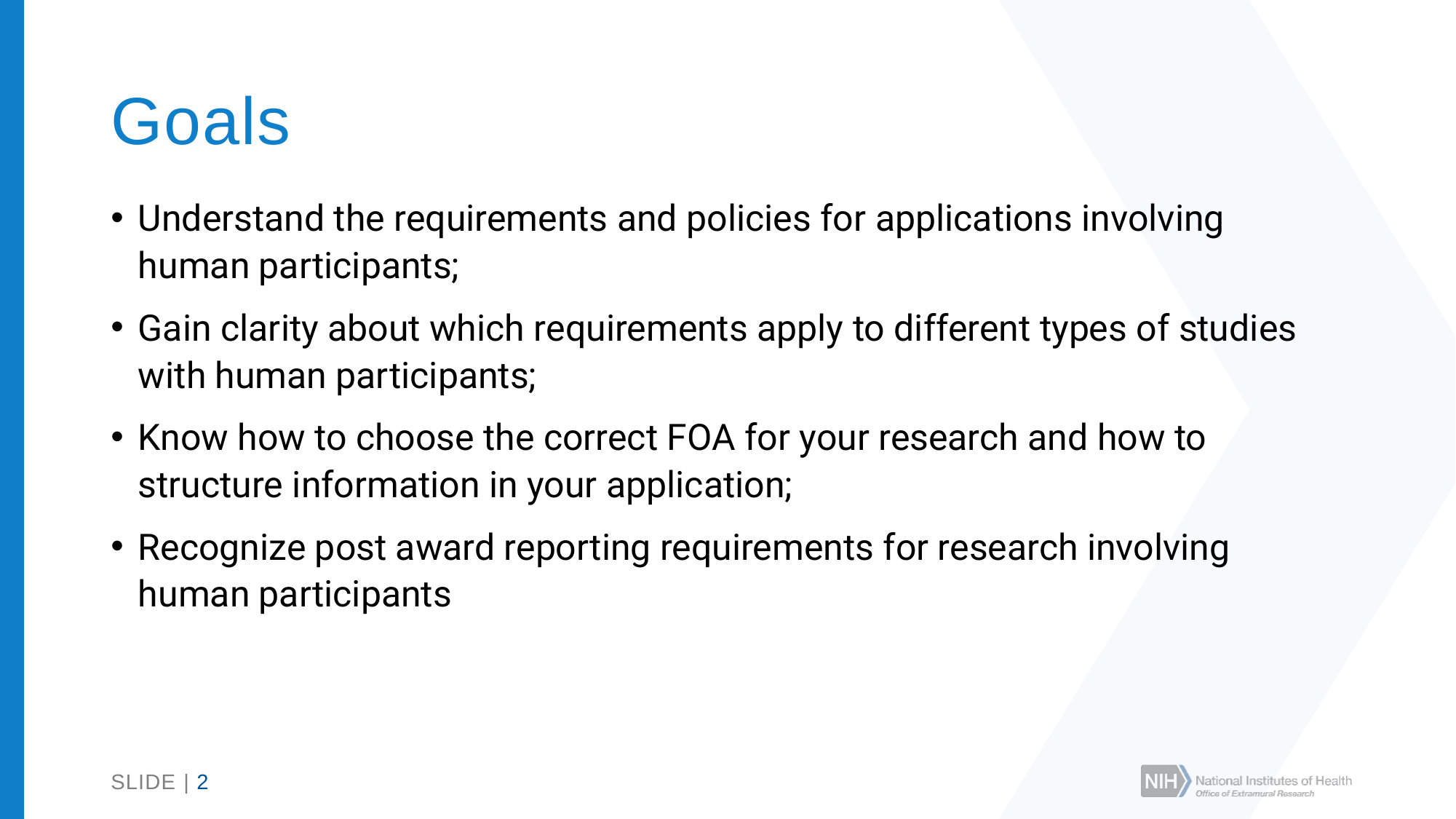

# Goals
Understand the requirements and policies for applications involving human participants;
Gain clarity about which requirements apply to different types of studies with human participants;
Know how to choose the correct FOA for your research and how to structure information in your application;
Recognize post award reporting requirements for research involving human participants

SLIDE | 2